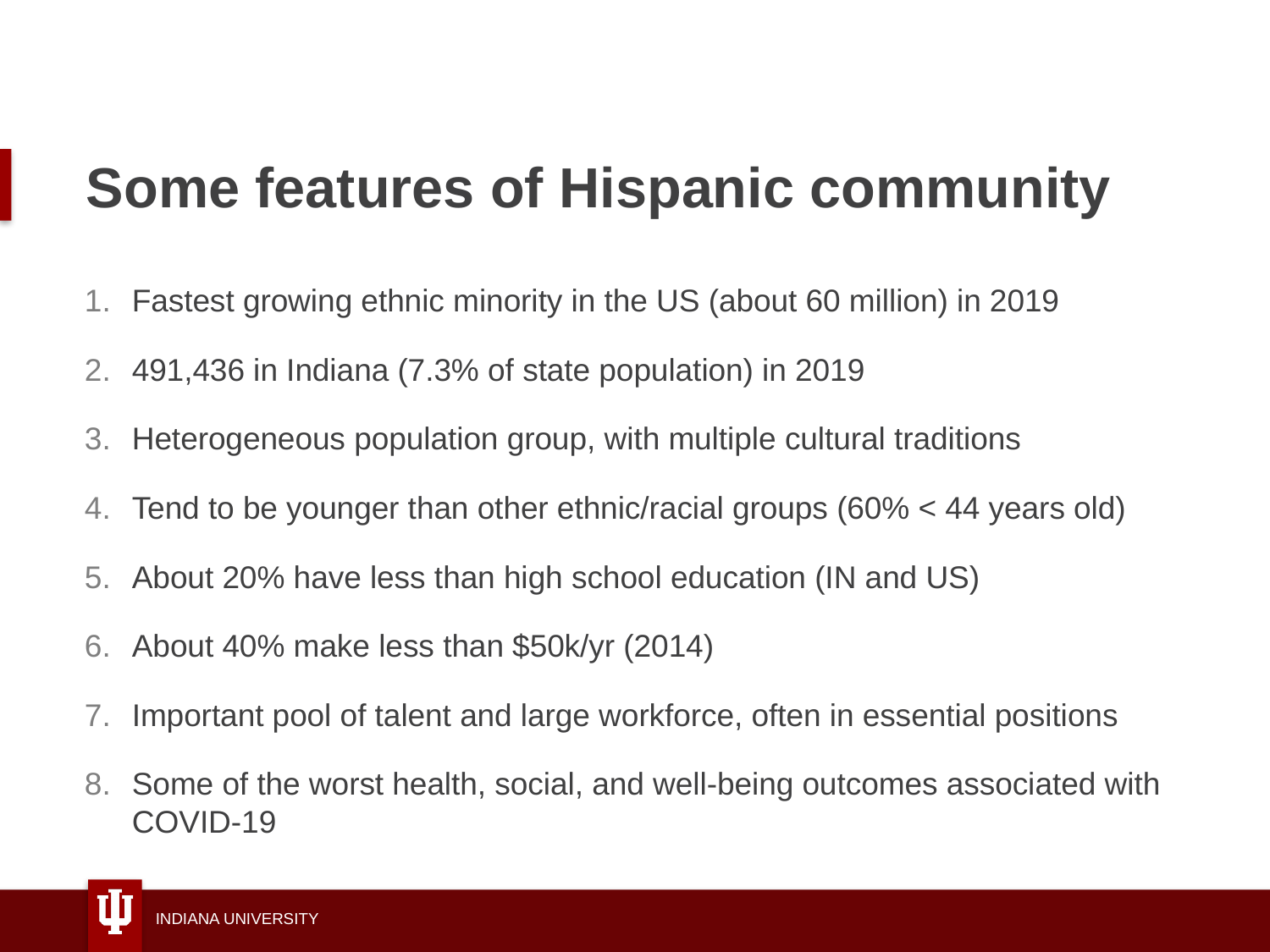

# Some features of Hispanic community
Fastest growing ethnic minority in the US (about 60 million) in 2019
491,436 in Indiana (7.3% of state population) in 2019
Heterogeneous population group, with multiple cultural traditions
Tend to be younger than other ethnic/racial groups (60% < 44 years old)
About 20% have less than high school education (IN and US)
About 40% make less than $50k/yr (2014)
Important pool of talent and large workforce, often in essential positions
Some of the worst health, social, and well-being outcomes associated with COVID-19